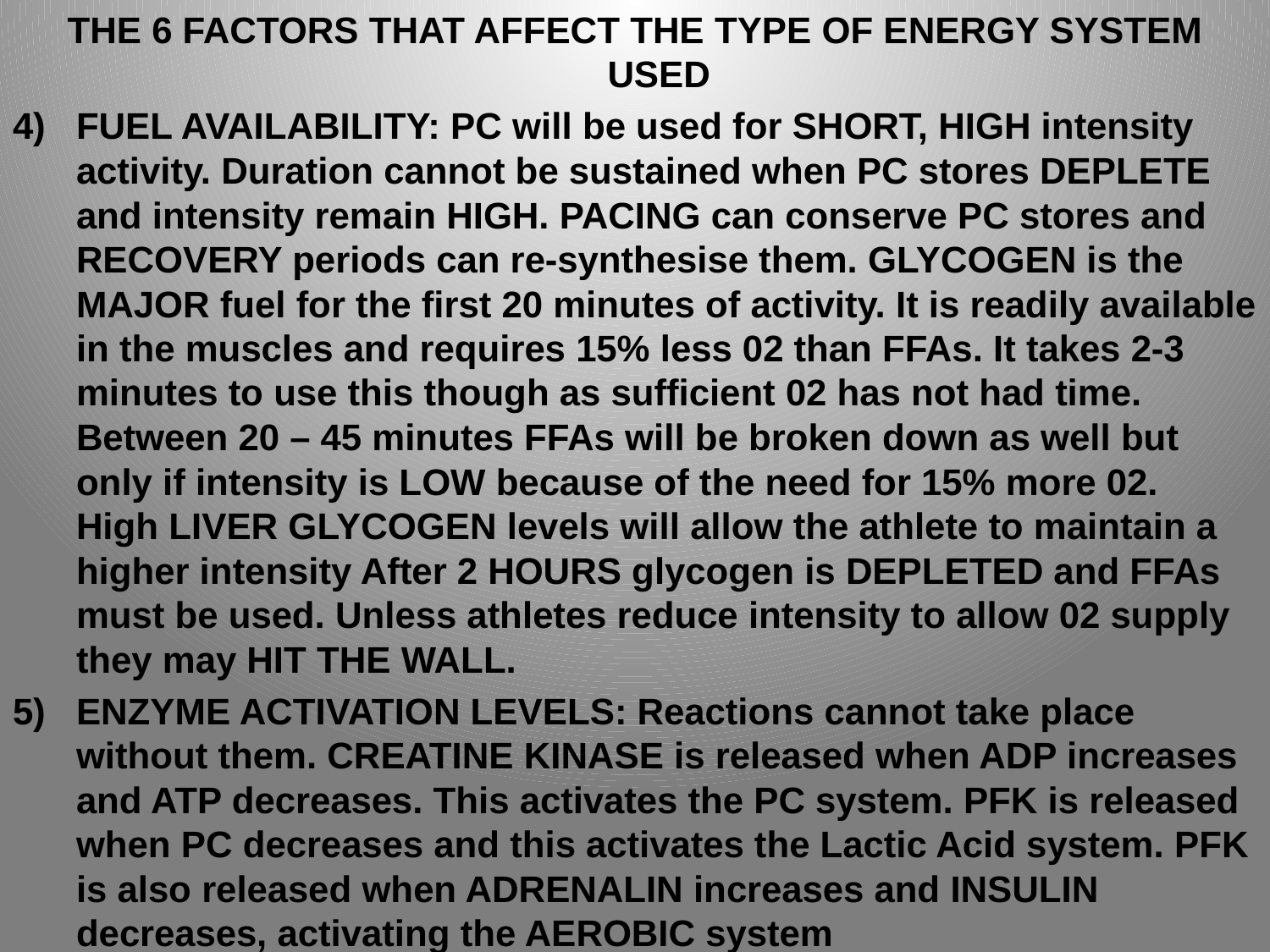

THE 6 FACTORS THAT AFFECT THE TYPE OF ENERGY SYSTEM USED
4) 	FUEL AVAILABILITY: PC will be used for SHORT, HIGH intensity activity. Duration cannot be sustained when PC stores DEPLETE and intensity remain HIGH. PACING can conserve PC stores and RECOVERY periods can re-synthesise them. GLYCOGEN is the MAJOR fuel for the first 20 minutes of activity. It is readily available in the muscles and requires 15% less 02 than FFAs. It takes 2-3 minutes to use this though as sufficient 02 has not had time. Between 20 – 45 minutes FFAs will be broken down as well but only if intensity is LOW because of the need for 15% more 02.  High LIVER GLYCOGEN levels will allow the athlete to maintain a higher intensity After 2 HOURS glycogen is DEPLETED and FFAs must be used. Unless athletes reduce intensity to allow 02 supply they may HIT THE WALL.
5)	ENZYME ACTIVATION LEVELS: Reactions cannot take place without them. CREATINE KINASE is released when ADP increases and ATP decreases. This activates the PC system. PFK is released when PC decreases and this activates the Lactic Acid system. PFK is also released when ADRENALIN increases and INSULIN decreases, activating the AEROBIC system
6)	FITNESS LEVELS: The more aerobically fit an athlete is the better 02/C02 transport which is essential to break down glycogen and FFAs. Conserving glycogen is crucial to delay OBLA and aerobic and lactate THRESHOLDS